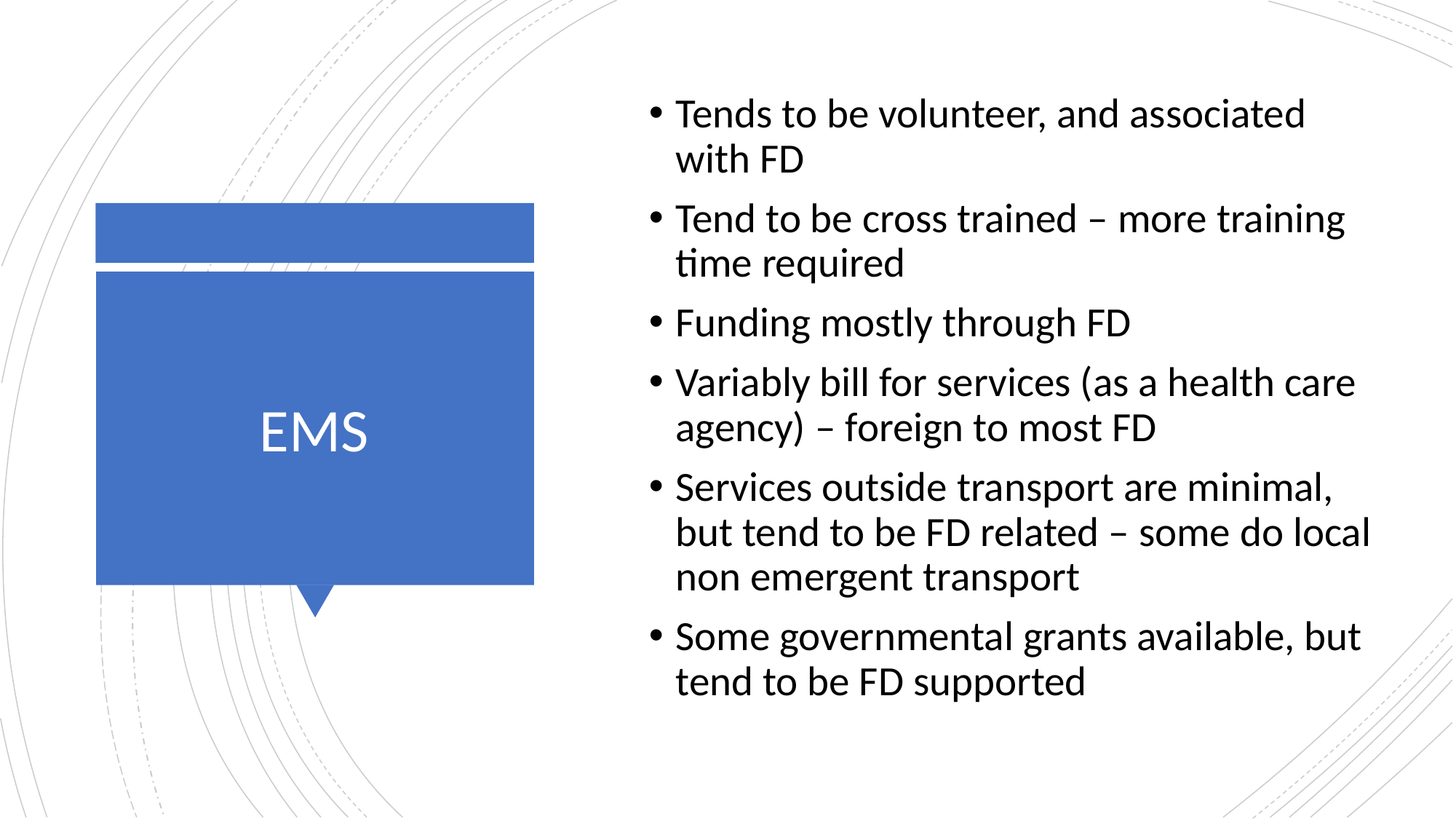

Tends to be volunteer, and associated with FD
Tend to be cross trained – more training time required
Funding mostly through FD
Variably bill for services (as a health care agency) – foreign to most FD
Services outside transport are minimal, but tend to be FD related – some do local non emergent transport
Some governmental grants available, but tend to be FD supported

# EMS